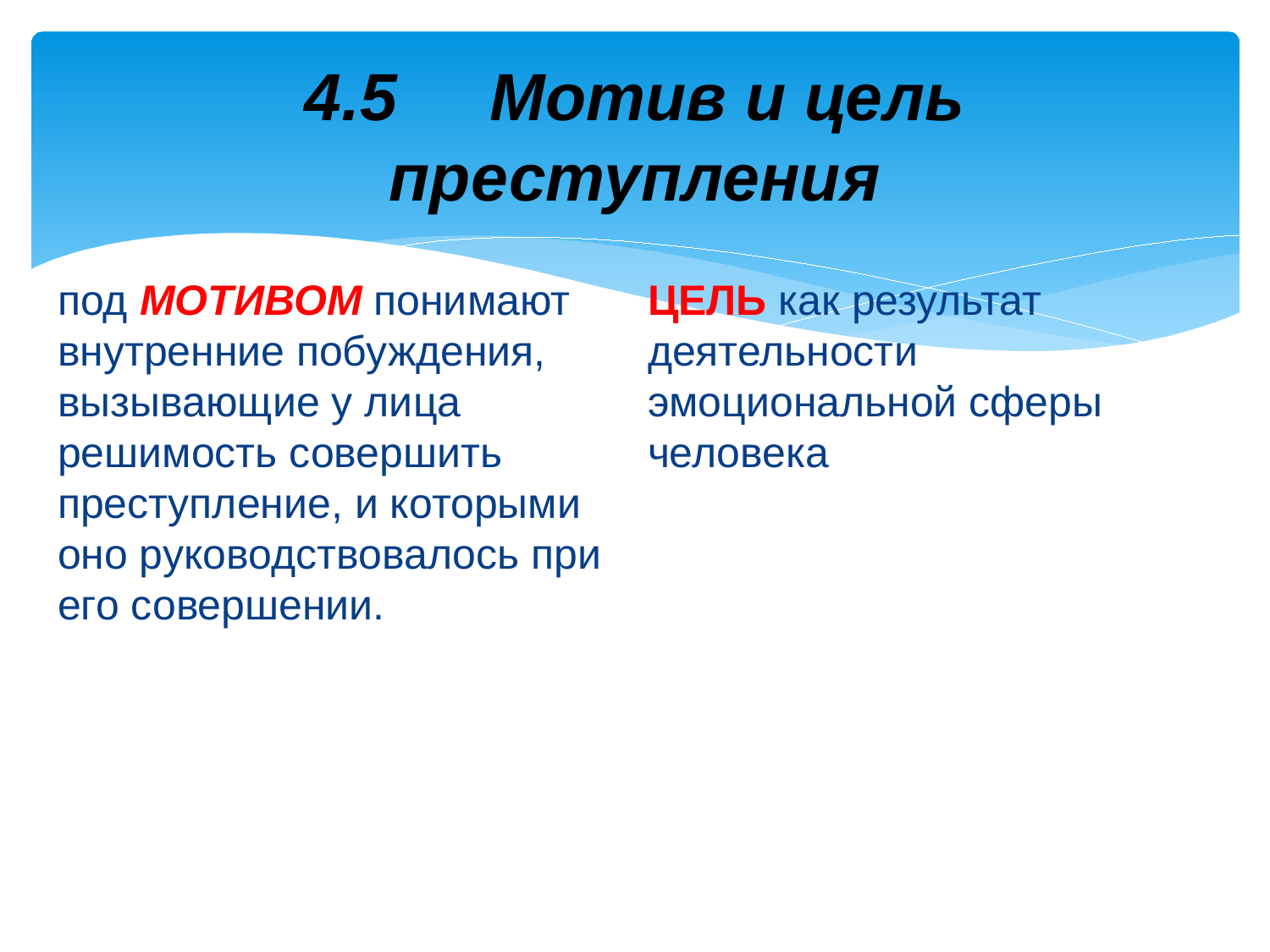

# 4.5     Мотив и цель преступления
под МОТИВОМ понимают внутренние побуждения, вызывающие у лица решимость совершить преступление, и которыми оно руководствовалось при его совершении.
ЦЕЛЬ как результат деятельности эмоциональной сферы человека